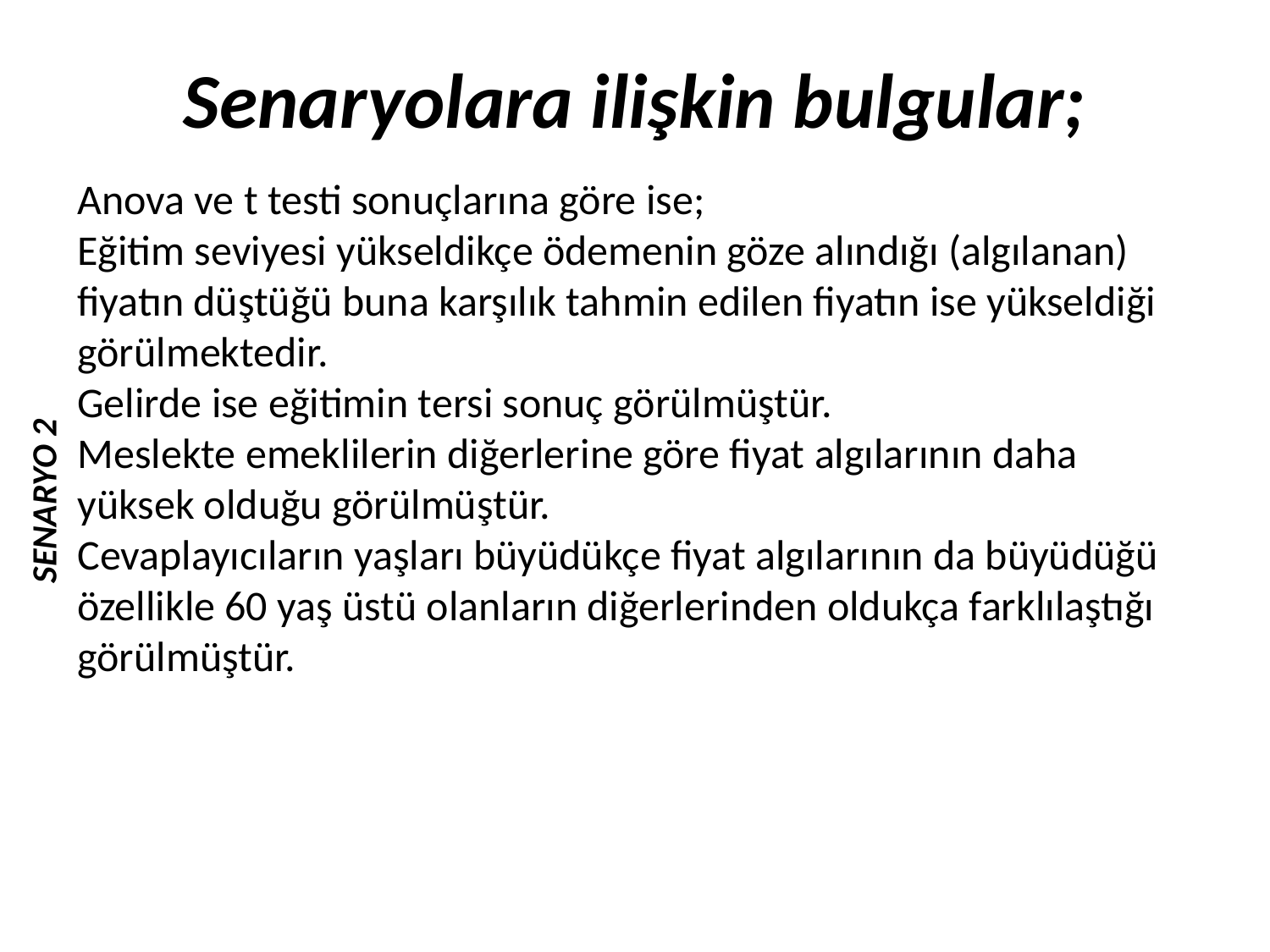

# Senaryolara ilişkin bulgular;
Anova ve t testi sonuçlarına göre ise;
Eğitim seviyesi yükseldikçe ödemenin göze alındığı (algılanan) fiyatın düştüğü buna karşılık tahmin edilen fiyatın ise yükseldiği görülmektedir.
Gelirde ise eğitimin tersi sonuç görülmüştür.
Meslekte emeklilerin diğerlerine göre fiyat algılarının daha yüksek olduğu görülmüştür.
Cevaplayıcıların yaşları büyüdükçe fiyat algılarının da büyüdüğü özellikle 60 yaş üstü olanların diğerlerinden oldukça farklılaştığı görülmüştür.
SENARYO 2